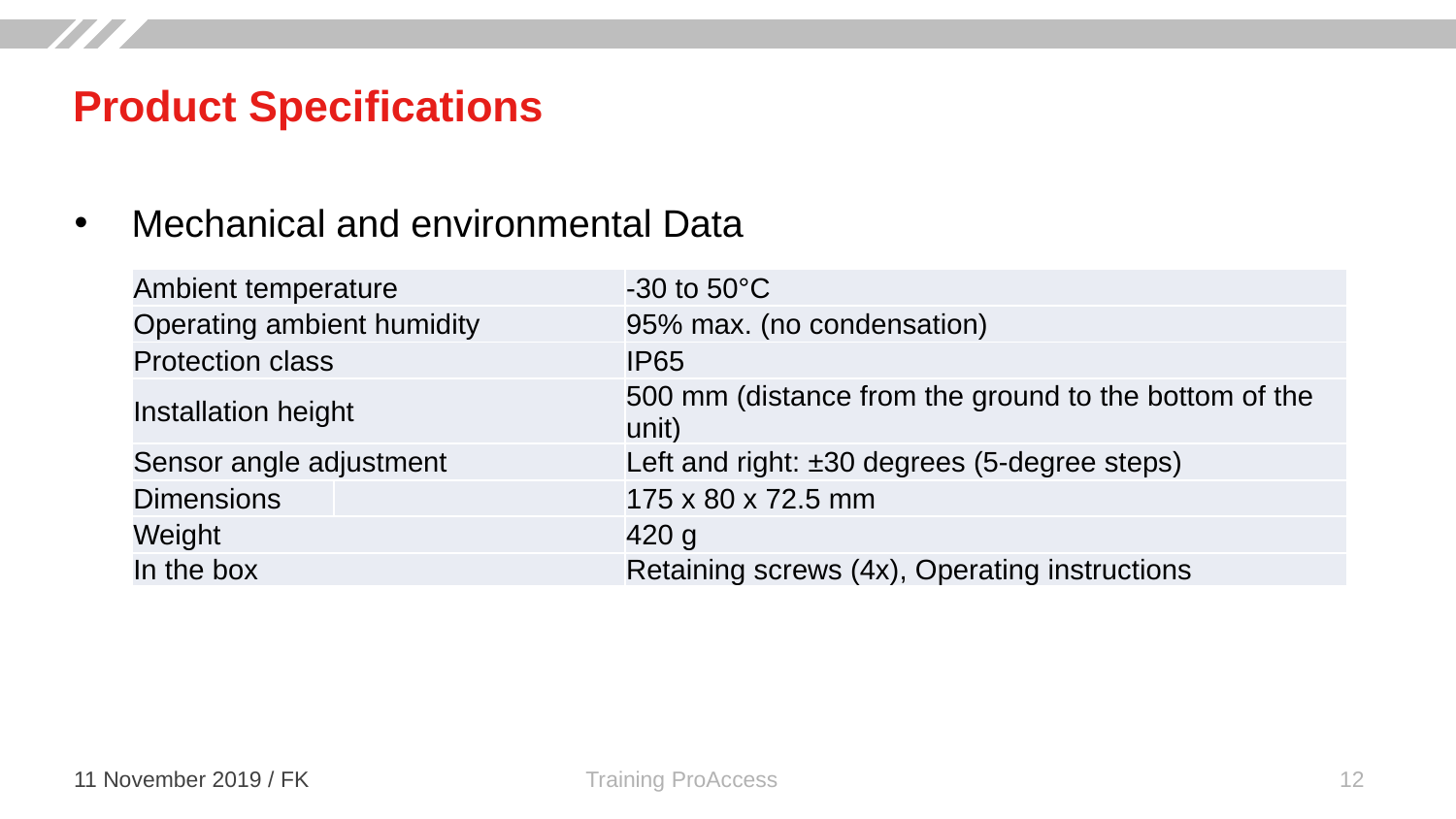

# Product Specifications
Mechanical and environmental Data
| Ambient temperature |  | -30 to 50°C |
| --- | --- | --- |
| Operating ambient humidity |  | 95% max. (no condensation) |
| Protection class |  | IP65 |
| Installation height |  | 500 mm (distance from the ground to the bottom of the unit) |
| Sensor angle adjustment |  | Left and right: ±30 degrees (5-degree steps) |
| Dimensions |  | 175 x 80 x 72.5 mm |
| Weight |  | 420 g |
| In the box |  | Retaining screws (4x), Operating instructions |
Training ProAccess
11 November 2019 / FK
12